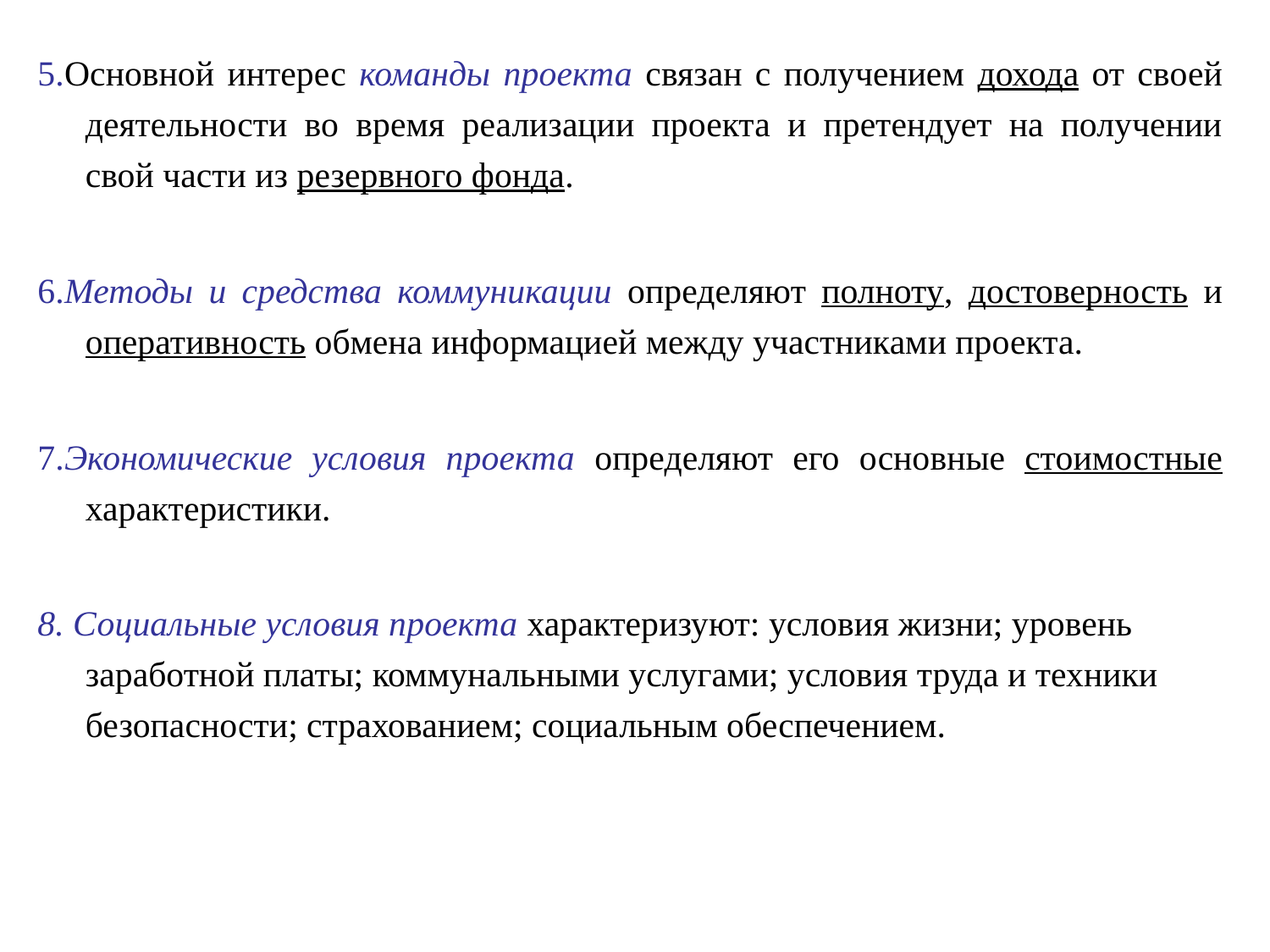

5.Основной интерес команды проекта связан с получением дохода от своей деятельности во время реализации проекта и претендует на получении свой части из резервного фонда.

6.Методы и средства коммуникации определяют полноту, достоверность и оперативность обмена информацией между участниками проекта.

7.Экономические условия проекта определяют его основные стоимостные характеристики.

8. Социальные условия проекта характеризуют: условия жизни; уровень заработной платы; коммунальными услугами; условия труда и техники безопасности; страхованием; социальным обеспечением.